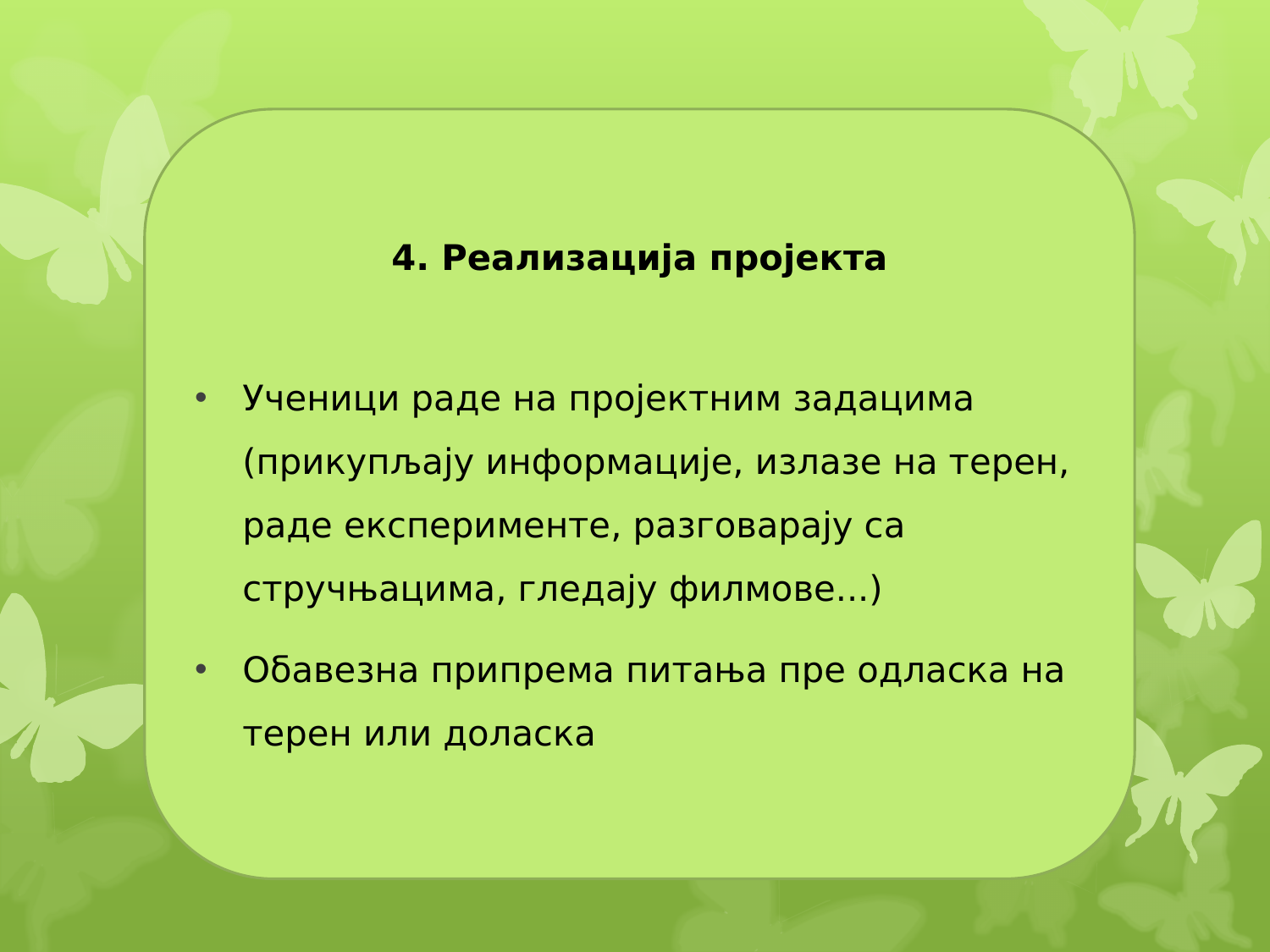

#
4. Реализација пројекта

Ученици раде на пројектним задацима (прикупљају информације, излазе на терен, раде експерименте, разговарају са стручњацима, гледају филмове...)
Обавезна припрема питања пре одласка на терен или долaска